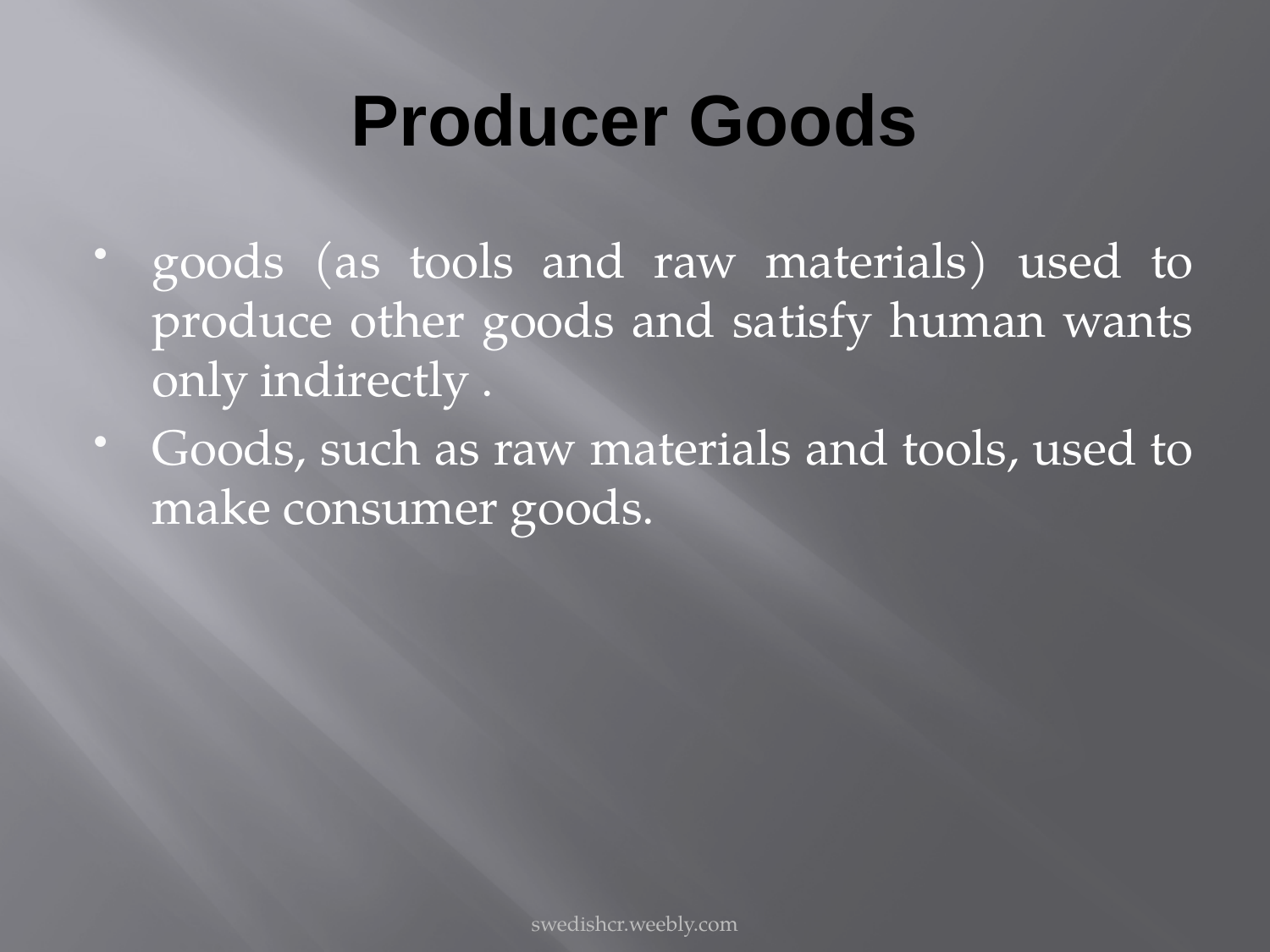

# Producer Goods
goods (as tools and raw materials) used to produce other goods and satisfy human wants only indirectly .
Goods, such as raw materials and tools, used to make consumer goods.
swedishcr.weebly.com